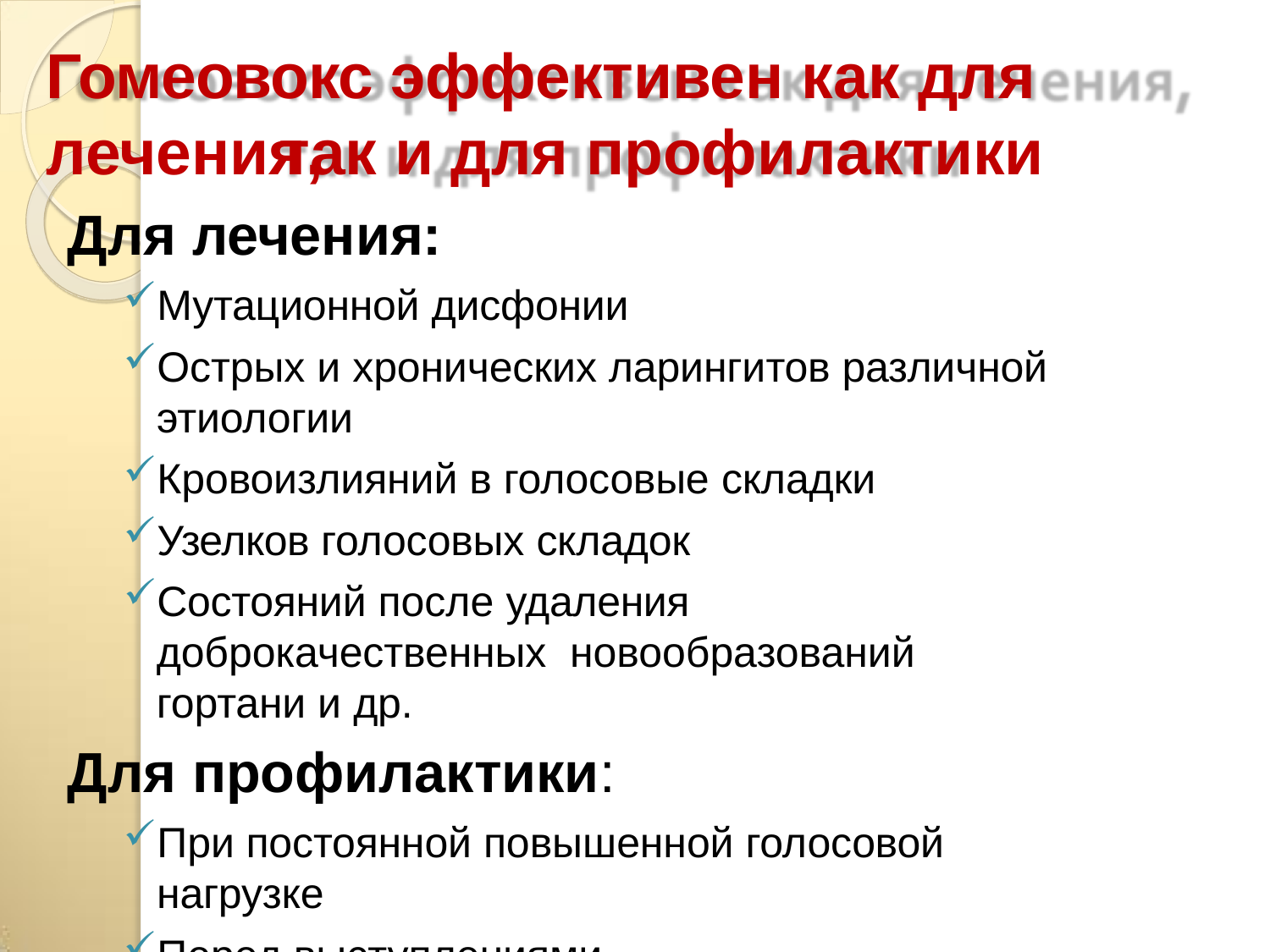

# Гомеовокс эффективен как для лечения,
так и для профилактики
Для лечения:
Мутационной дисфонии
Острых и хронических ларингитов различной этиологии
Кровоизлияний в голосовые складки
Узелков голосовых складок
Состояний после удаления доброкачественных  новообразований гортани и др.
Для профилактики:
При постоянной повышенной голосовой нагрузке
Перед выступлениями
Во время критических дней у женщин и др.